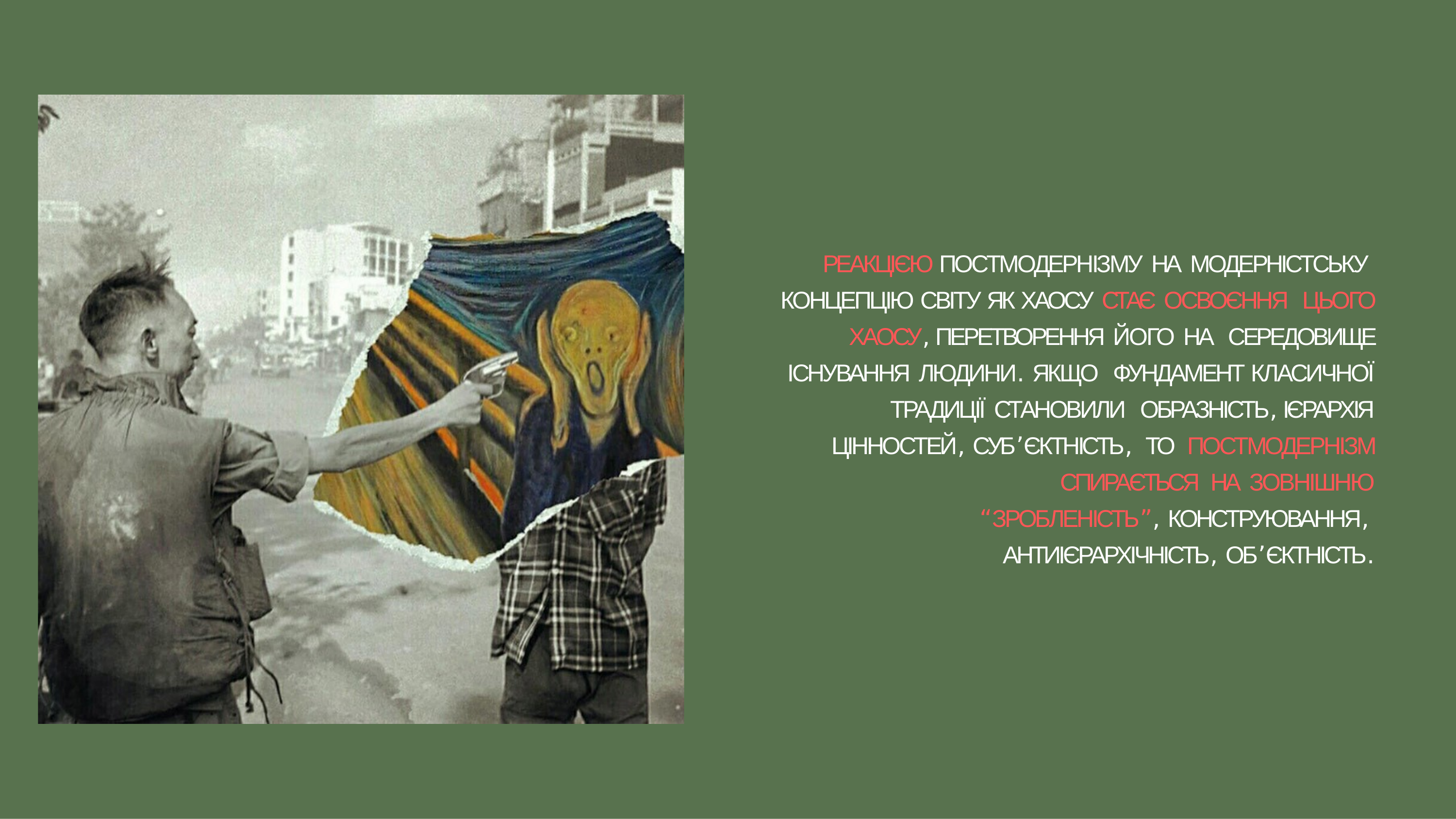

РЕАКЦІЄЮ ПОСТМОДЕРНІЗМУ НА МОДЕРНІСТСЬКУ  КОНЦЕПЦІЮ СВІТУ ЯК ХАОСУ СТАЄ ОСВОЄННЯ  ЦЬОГО ХАОСУ, ПЕРЕТВОРЕННЯ ЙОГО НА  СЕРЕДОВИЩЕ ІСНУВАННЯ ЛЮДИНИ. ЯКЩО  ФУНДАМЕНТ КЛАСИЧНОЇ ТРАДИЦІЇ СТАНОВИЛИ  ОБРАЗНІСТЬ, ІЄРАРХІЯ ЦІННОСТЕЙ, СУБ’ЄКТНІСТЬ,  ТО  ПОСТМОДЕРНІЗМ СПИРАЄТЬСЯ  НА ЗОВНІШНЮ
“ЗРОБЛЕНІСТЬ”, КОНСТРУЮВАННЯ,  АНТИІЄРАРХІЧНІСТЬ, ОБ’ЄКТНІСТЬ.